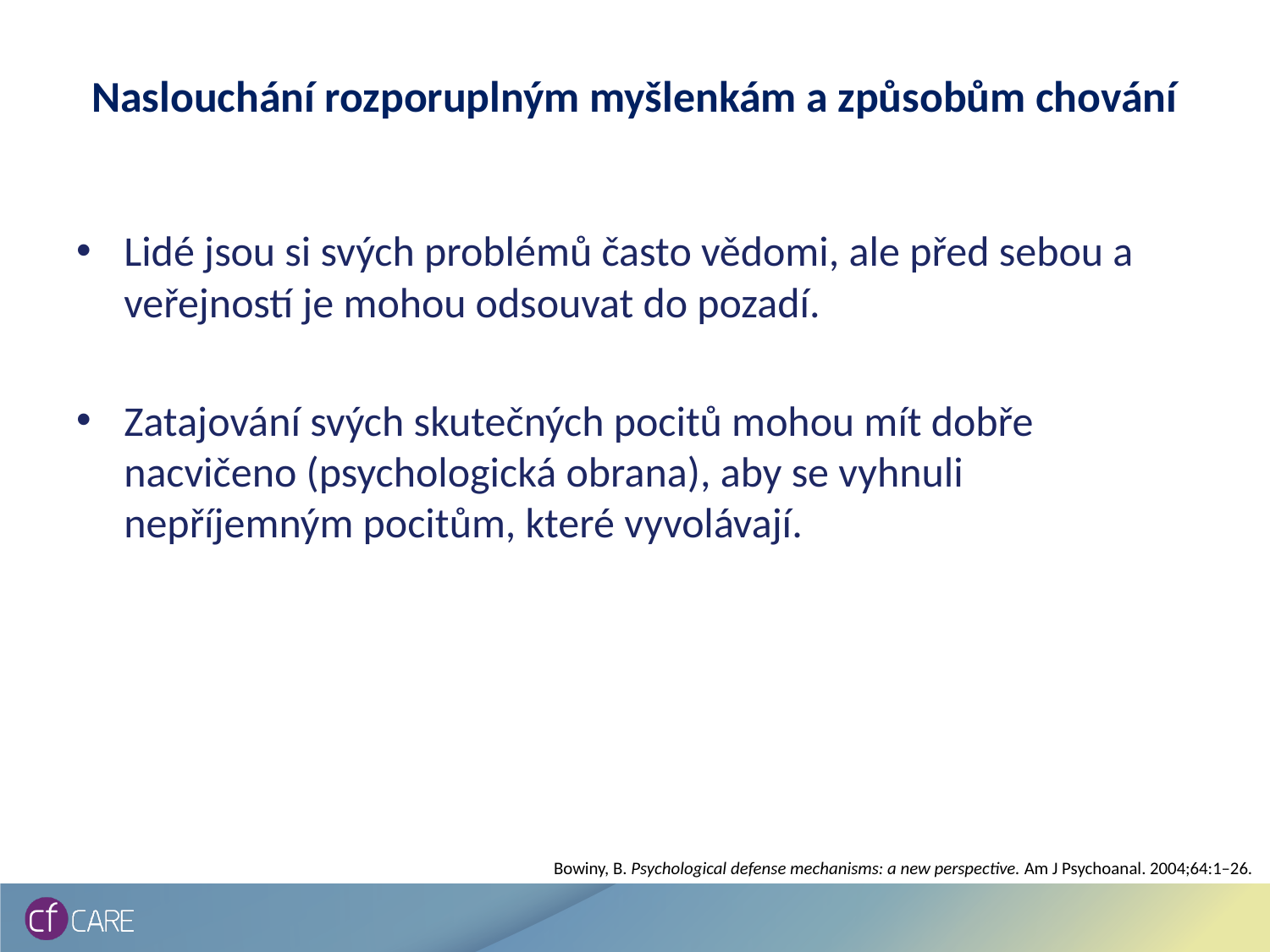

# Naslouchání rozporuplným myšlenkám a způsobům chování
Lidé jsou si svých problémů často vědomi, ale před sebou a veřejností je mohou odsouvat do pozadí.

Zatajování svých skutečných pocitů mohou mít dobře nacvičeno (psychologická obrana), aby se vyhnuli nepříjemným pocitům, které vyvolávají.
Bowiny, B. Psychological defense mechanisms: a new perspective. Am J Psychoanal. 2004;64:1–26.